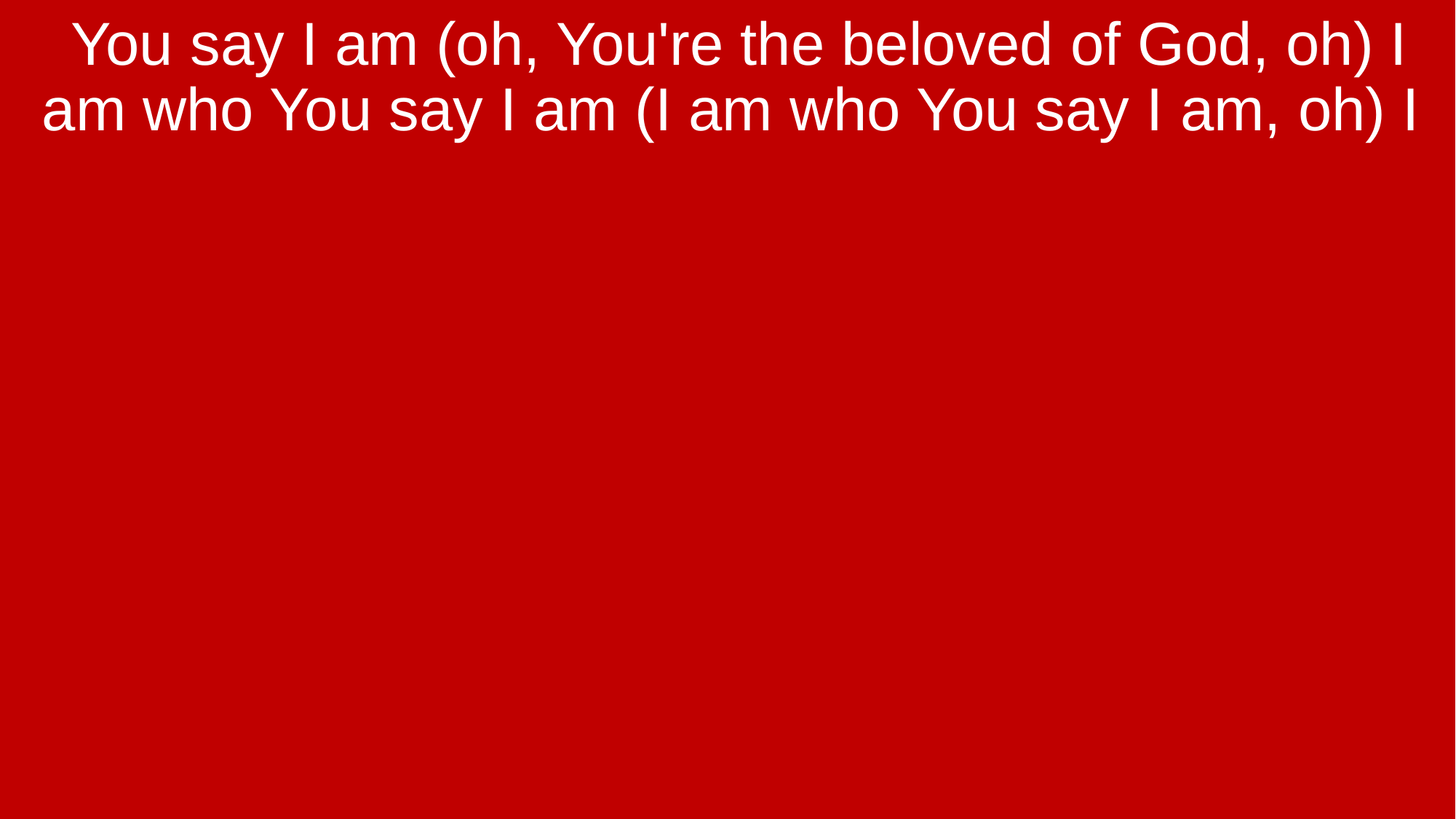

You say I am (oh, You're the beloved of God, oh) I am who You say I am (I am who You say I am, oh) I